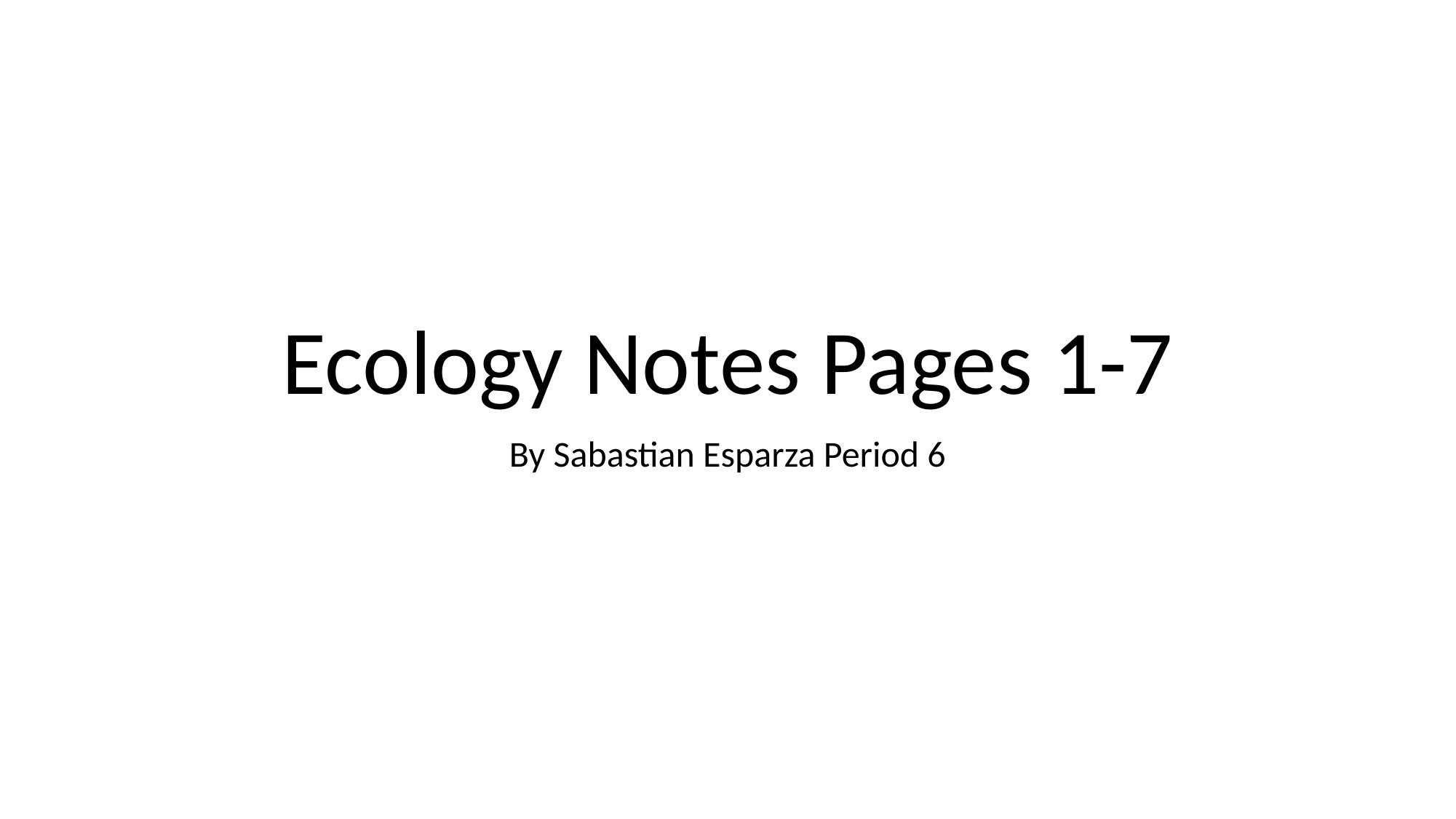

# Ecology Notes Pages 1-7
By Sabastian Esparza Period 6